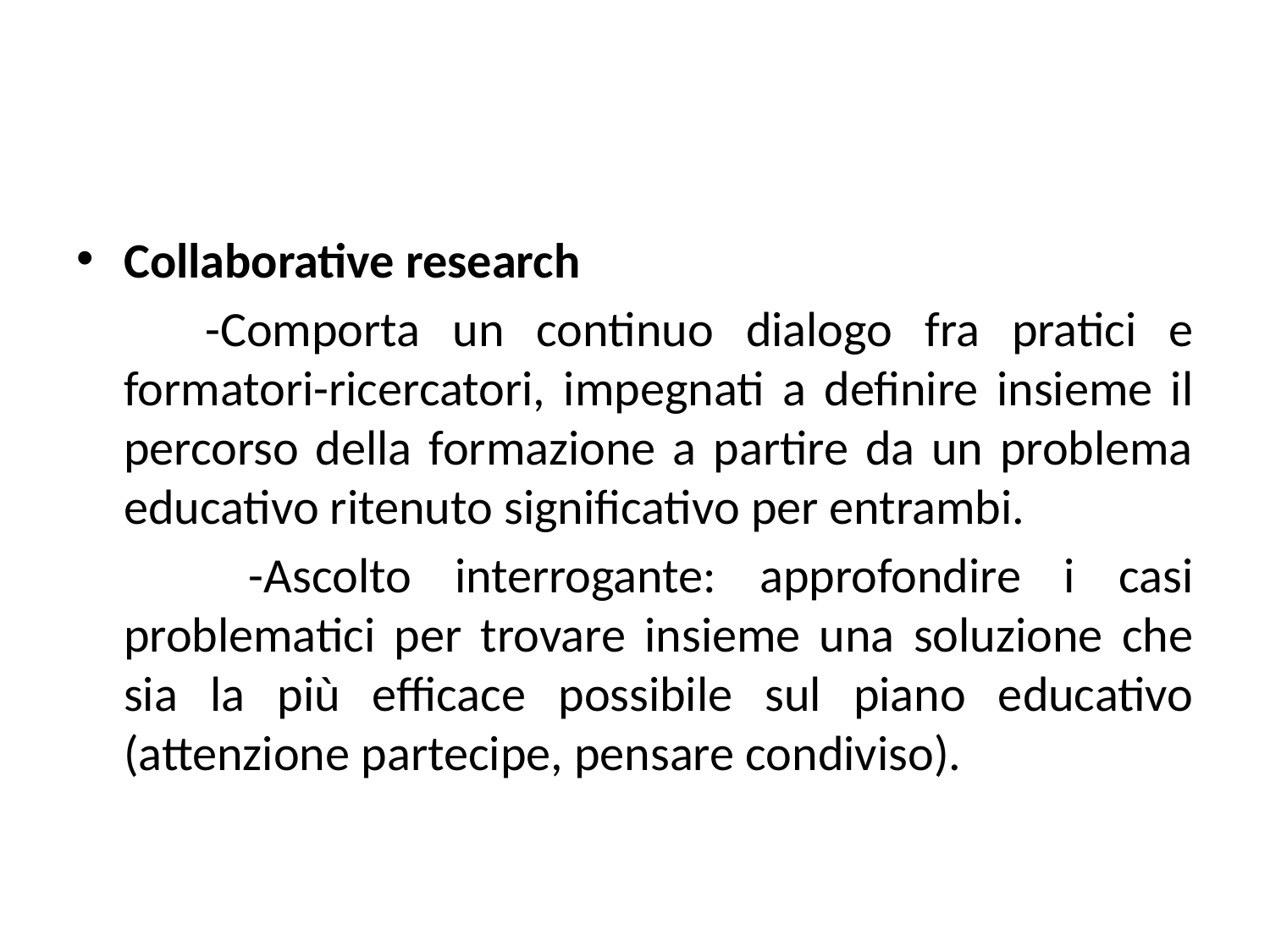

Collaborative research
    -Comporta un continuo dialogo fra pratici e formatori-ricercatori, impegnati a definire insieme il percorso della formazione a partire da un problema educativo ritenuto significativo per entrambi.
    -Ascolto interrogante: approfondire i casi problematici per trovare insieme una soluzione che sia la più efficace possibile sul piano educativo (attenzione partecipe, pensare condiviso).